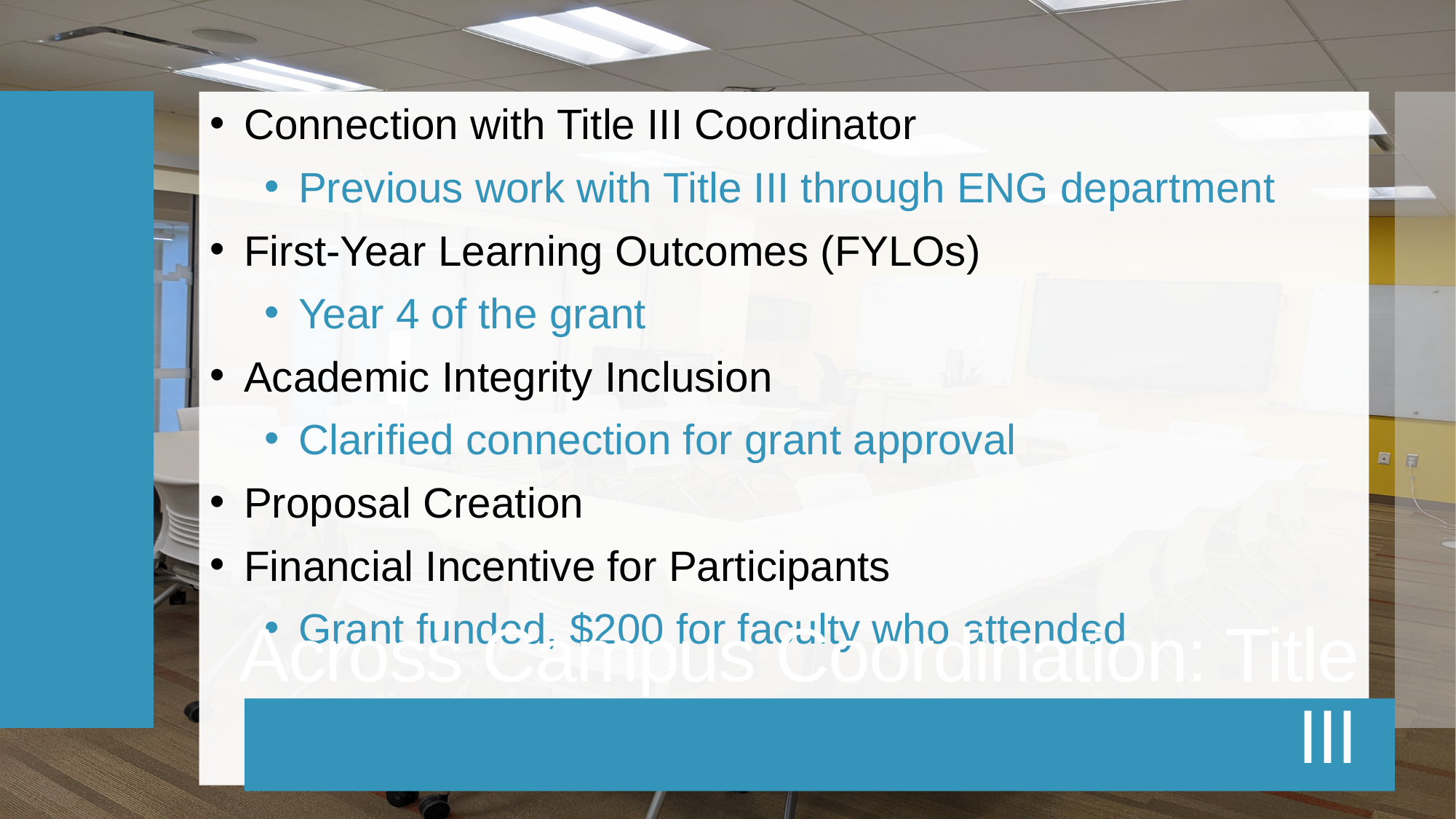

Connection with Title III Coordinator
Previous work with Title III through ENG department
First-Year Learning Outcomes (FYLOs)
Year 4 of the grant
Academic Integrity Inclusion
Clarified connection for grant approval
Proposal Creation
Financial Incentive for Participants
Grant funded, $200 for faculty who attended

# Across Campus Coordination: Title III